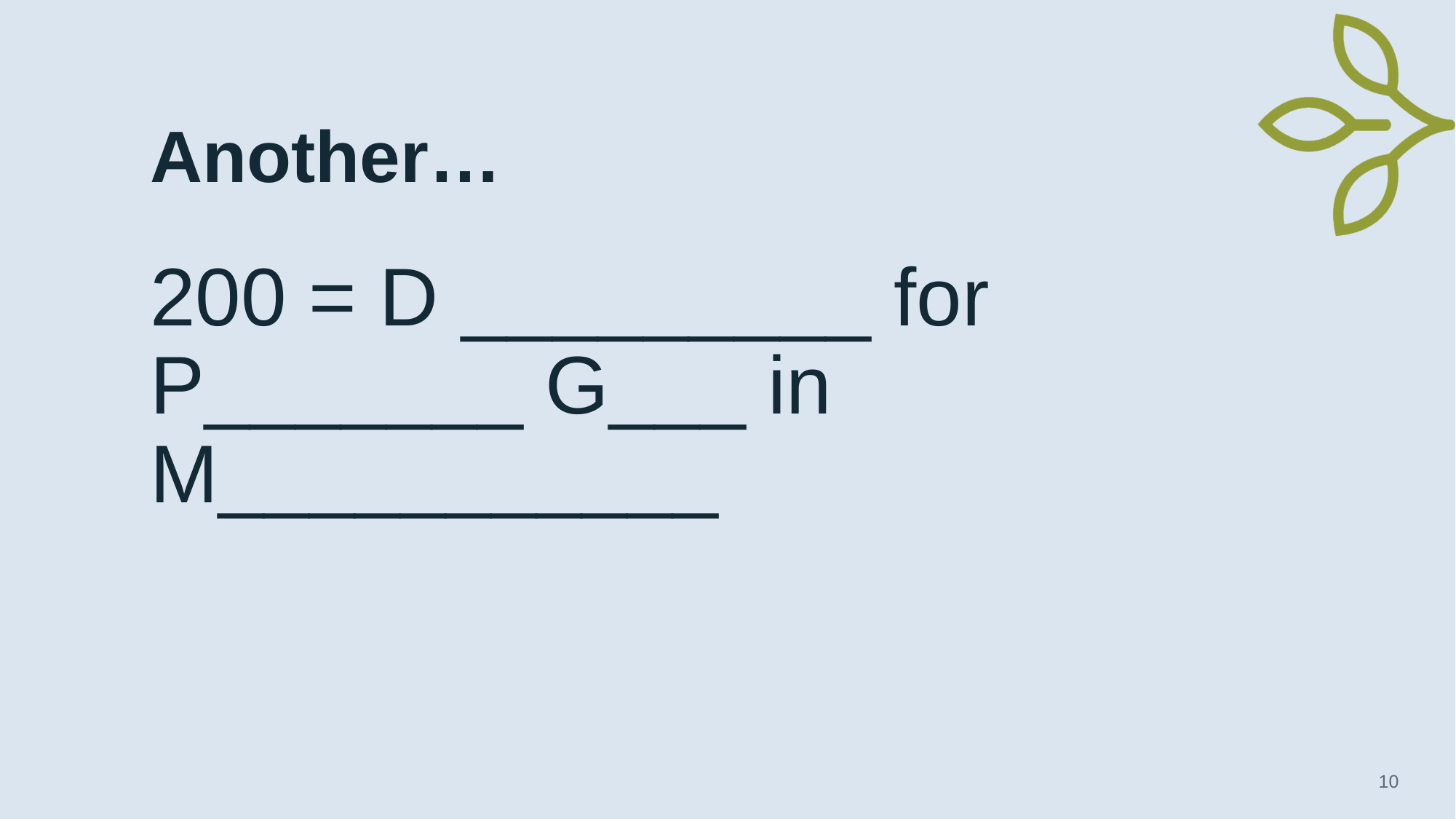

# Another…
200 = D _________ for P_______ G___ in M___________
10